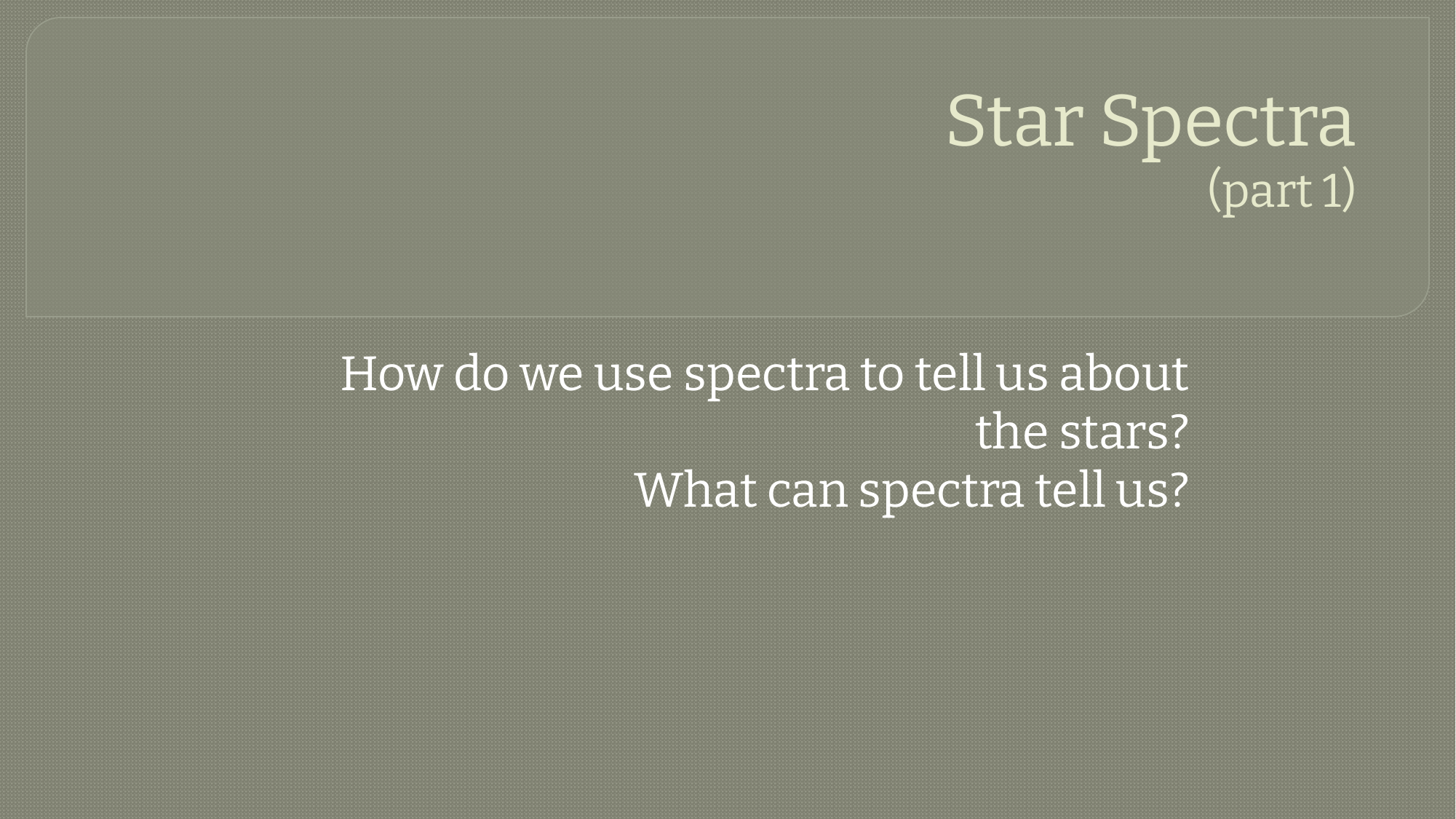

# Star Spectra (part 1)
How do we use spectra to tell us about the stars?
What can spectra tell us?